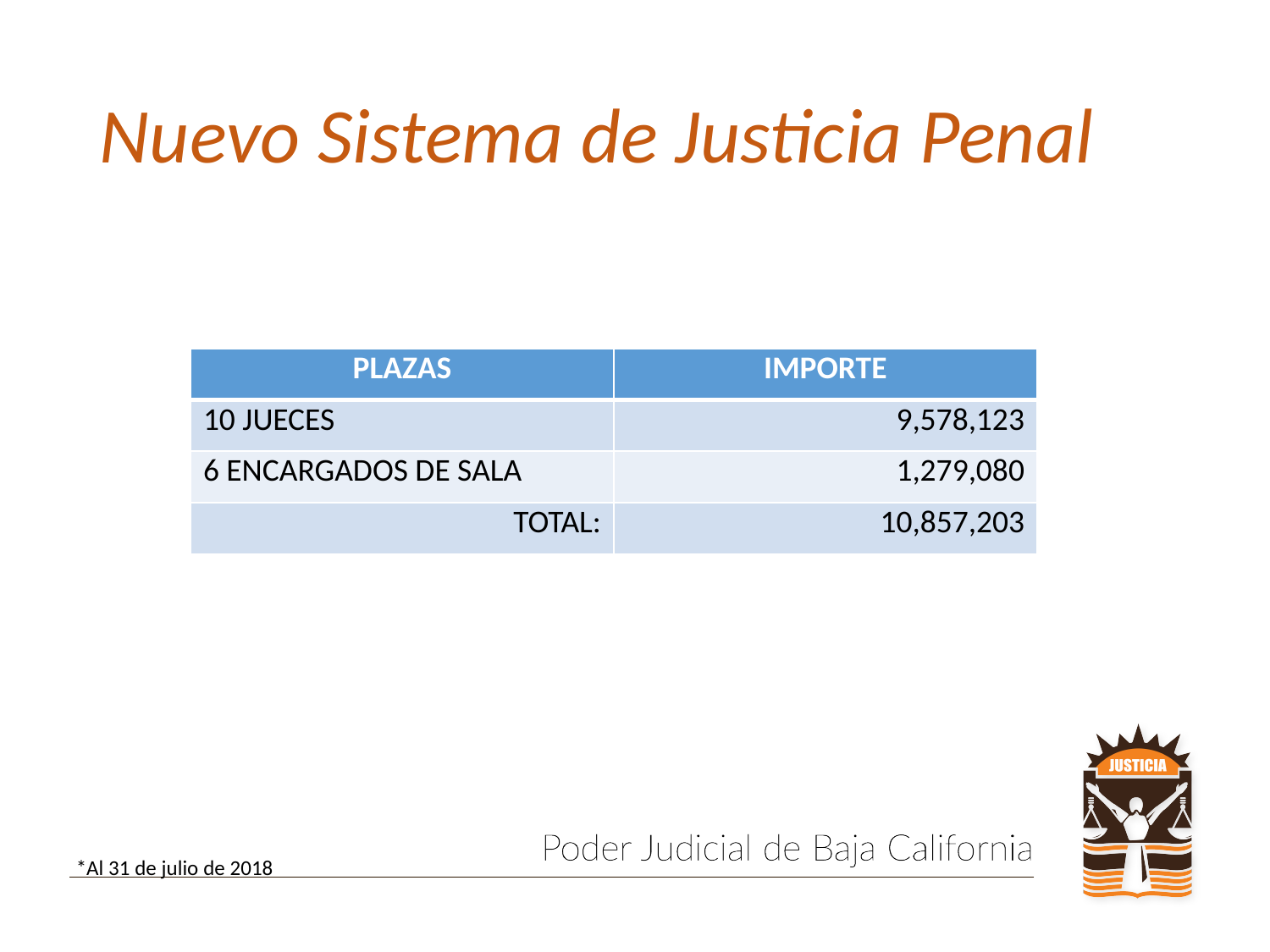

# Nuevo Sistema de Justicia Penal
| PLAZAS | IMPORTE |
| --- | --- |
| 10 JUECES | 9,578,123 |
| 6 ENCARGADOS DE SALA | 1,279,080 |
| TOTAL: | 10,857,203 |
*Al 31 de julio de 2018